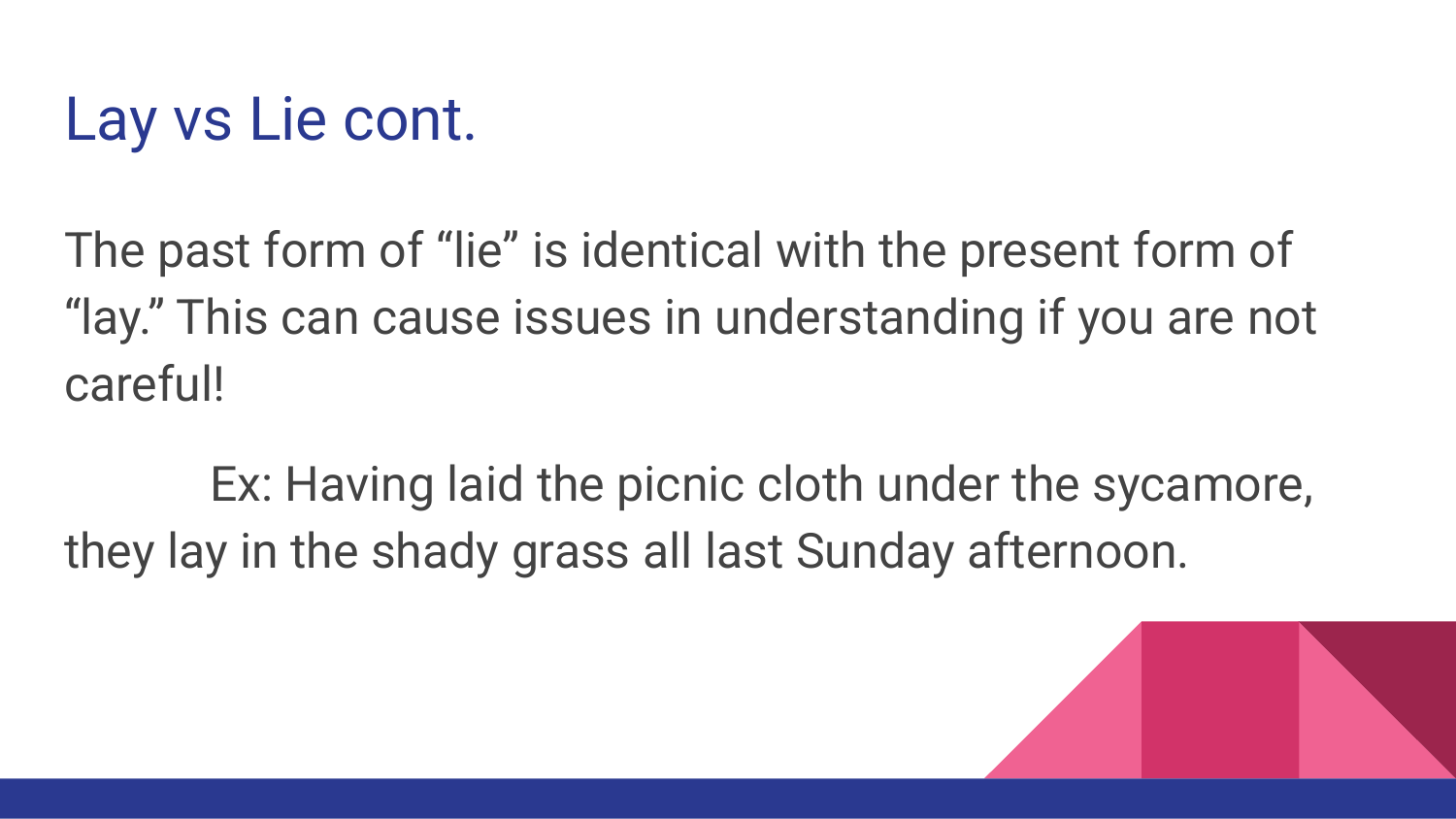

# Lay vs Lie cont.
The past form of “lie” is identical with the present form of “lay.” This can cause issues in understanding if you are not careful!
	Ex: Having laid the picnic cloth under the sycamore, they lay in the shady grass all last Sunday afternoon.